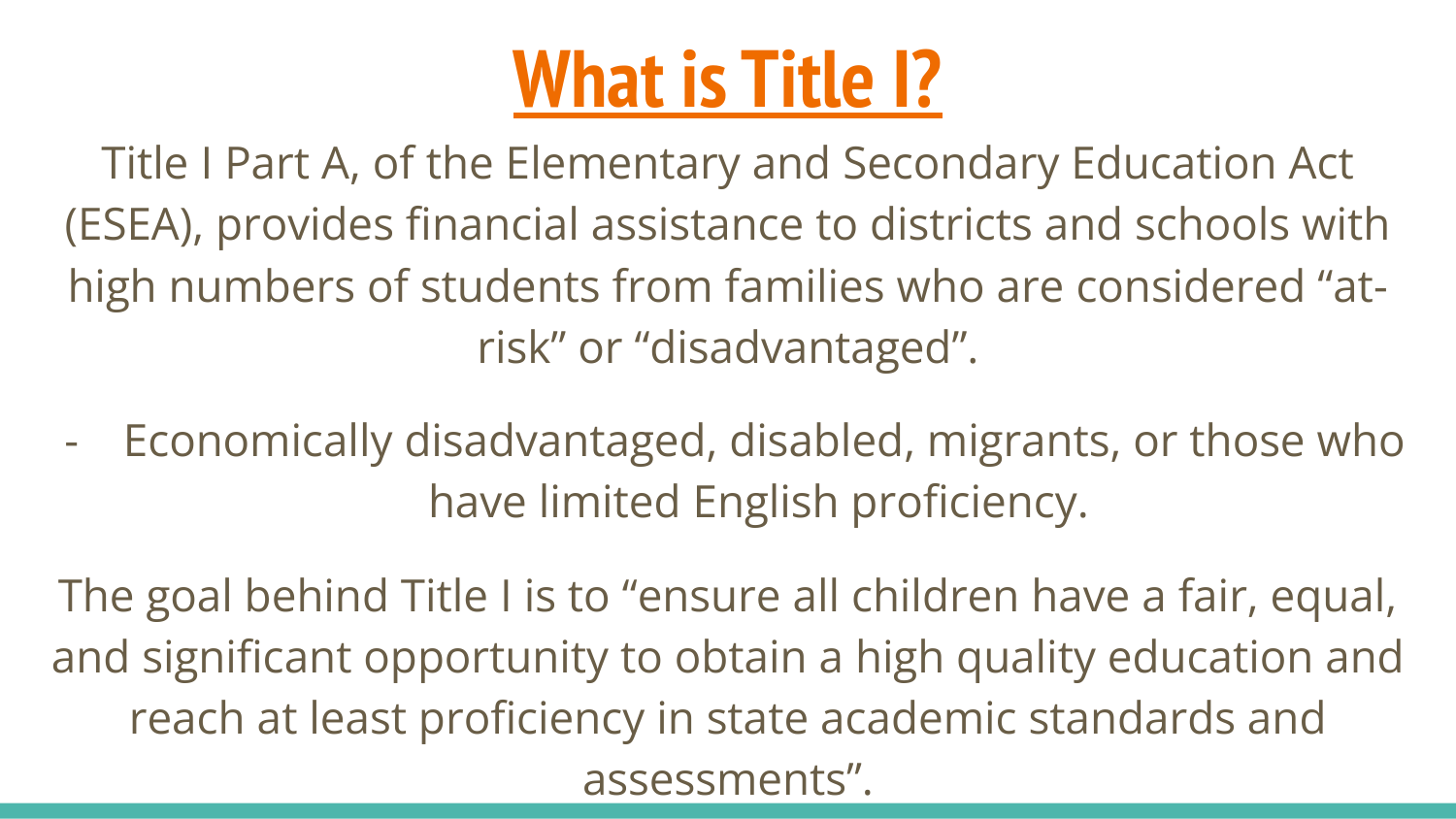

# What is Title I?
Title I Part A, of the Elementary and Secondary Education Act (ESEA), provides financial assistance to districts and schools with high numbers of students from families who are considered “at-risk” or “disadvantaged”.
Economically disadvantaged, disabled, migrants, or those who have limited English proficiency.
The goal behind Title I is to “ensure all children have a fair, equal, and significant opportunity to obtain a high quality education and reach at least proficiency in state academic standards and assessments”.